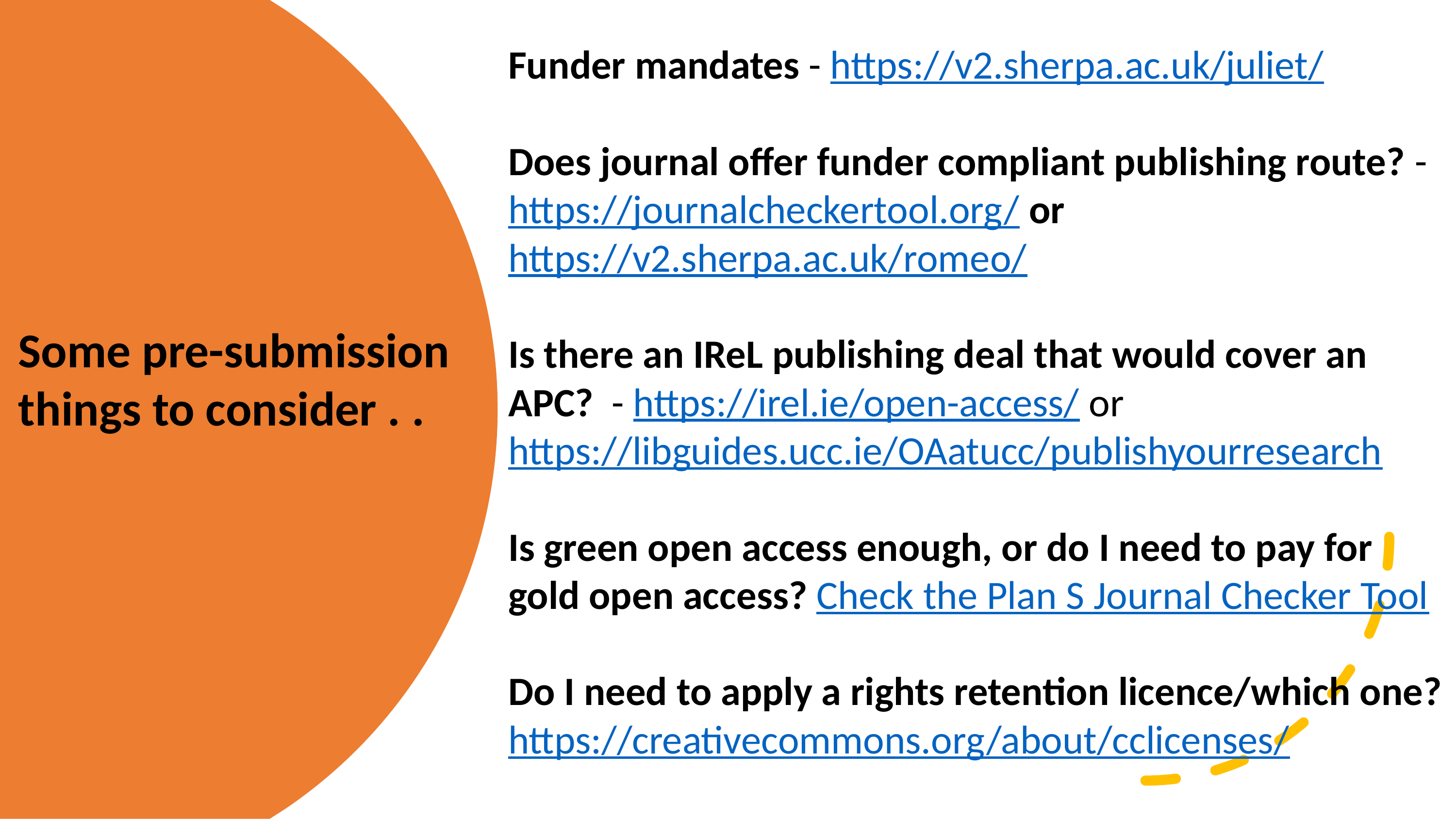

Funder mandates - https://v2.sherpa.ac.uk/juliet/

Does journal offer funder compliant publishing route? - https://journalcheckertool.org/ or https://v2.sherpa.ac.uk/romeo/

Is there an IReL publishing deal that would cover an APC?  - https://irel.ie/open-access/ or https://libguides.ucc.ie/OAatucc/publishyourresearch

Is green open access enough, or do I need to pay for gold open access? Check the Plan S Journal Checker Tool

Do I need to apply a rights retention licence/which one? https://creativecommons.org/about/cclicenses/

Some pre-submission things to consider . .